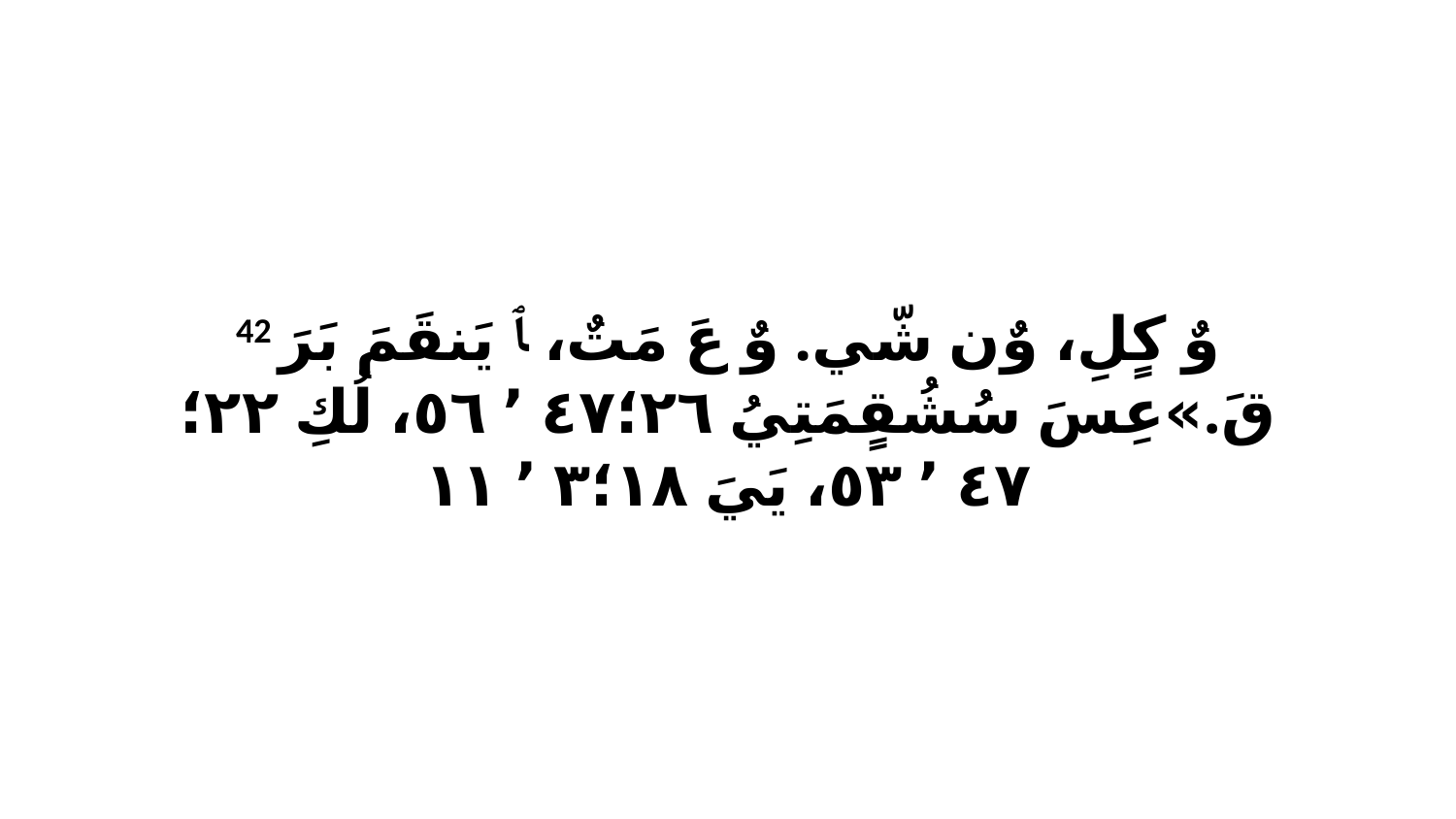

42 وٌ كٍلِ، وٌن شّي. وٌ عَ مَتٌ، ﭑ يَنقَمَ بَرَ قَ.»عِسَ سُشُقٍمَتِيُ ٢٦‏؛٤٧ ٬ ٥٦، لُكِ ٢٢‏؛٤٧ ٬ ٥٣، يَيَ ١٨‏؛٣ ٬ ١١